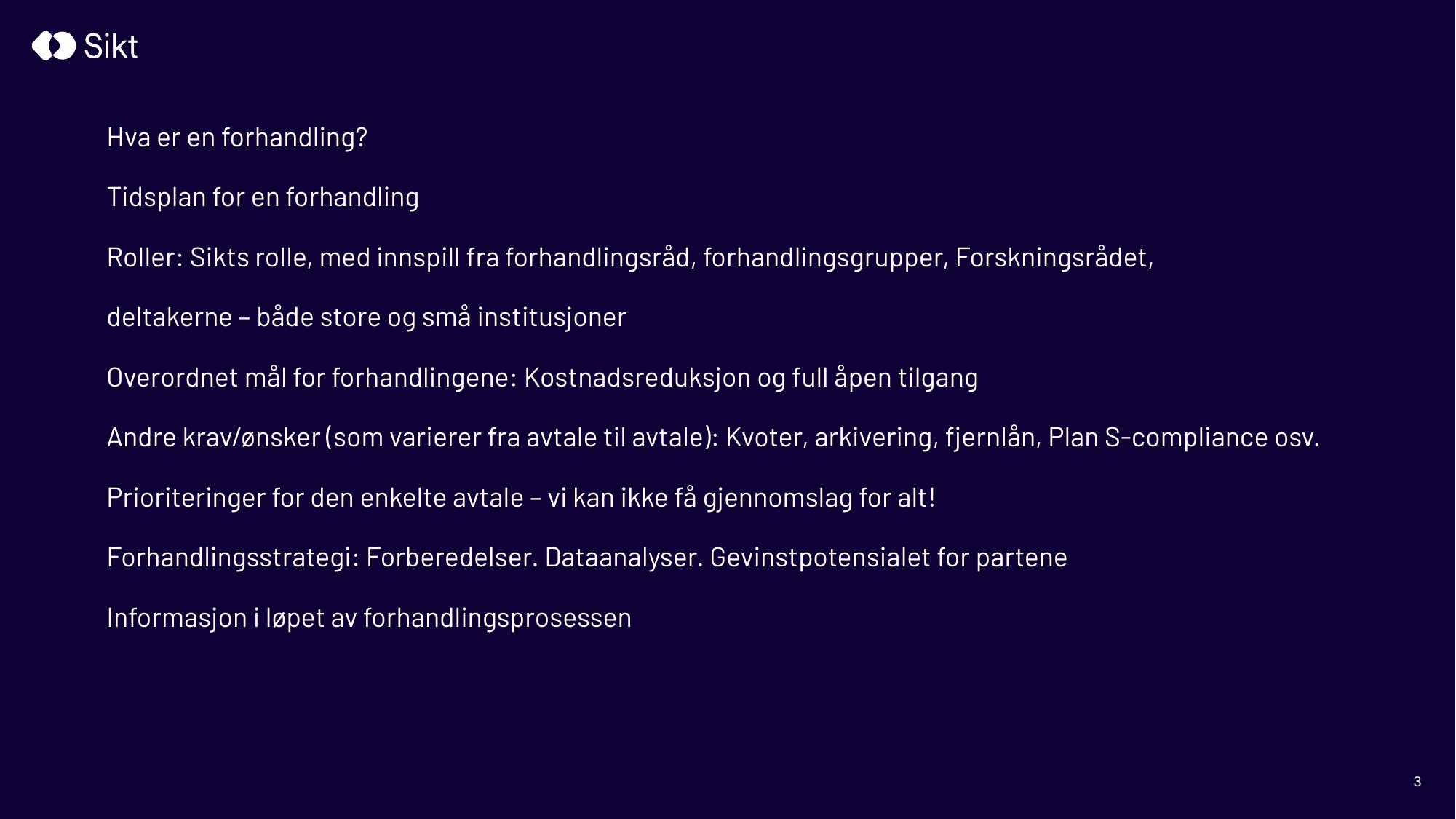

# Hva er en forhandling? Tidsplan for en forhandling Roller: Sikts rolle, med innspill fra forhandlingsråd, forhandlingsgrupper, Forskningsrådet, deltakerne – både store og små institusjoner Overordnet mål for forhandlingene: Kostnadsreduksjon og full åpen tilgang Andre krav/ønsker (som varierer fra avtale til avtale): Kvoter, arkivering, fjernlån, Plan S-compliance osv. Prioriteringer for den enkelte avtale – vi kan ikke få gjennomslag for alt! Forhandlingsstrategi: Forberedelser. Dataanalyser. Gevinstpotensialet for partene Informasjon i løpet av forhandlingsprosessen
3